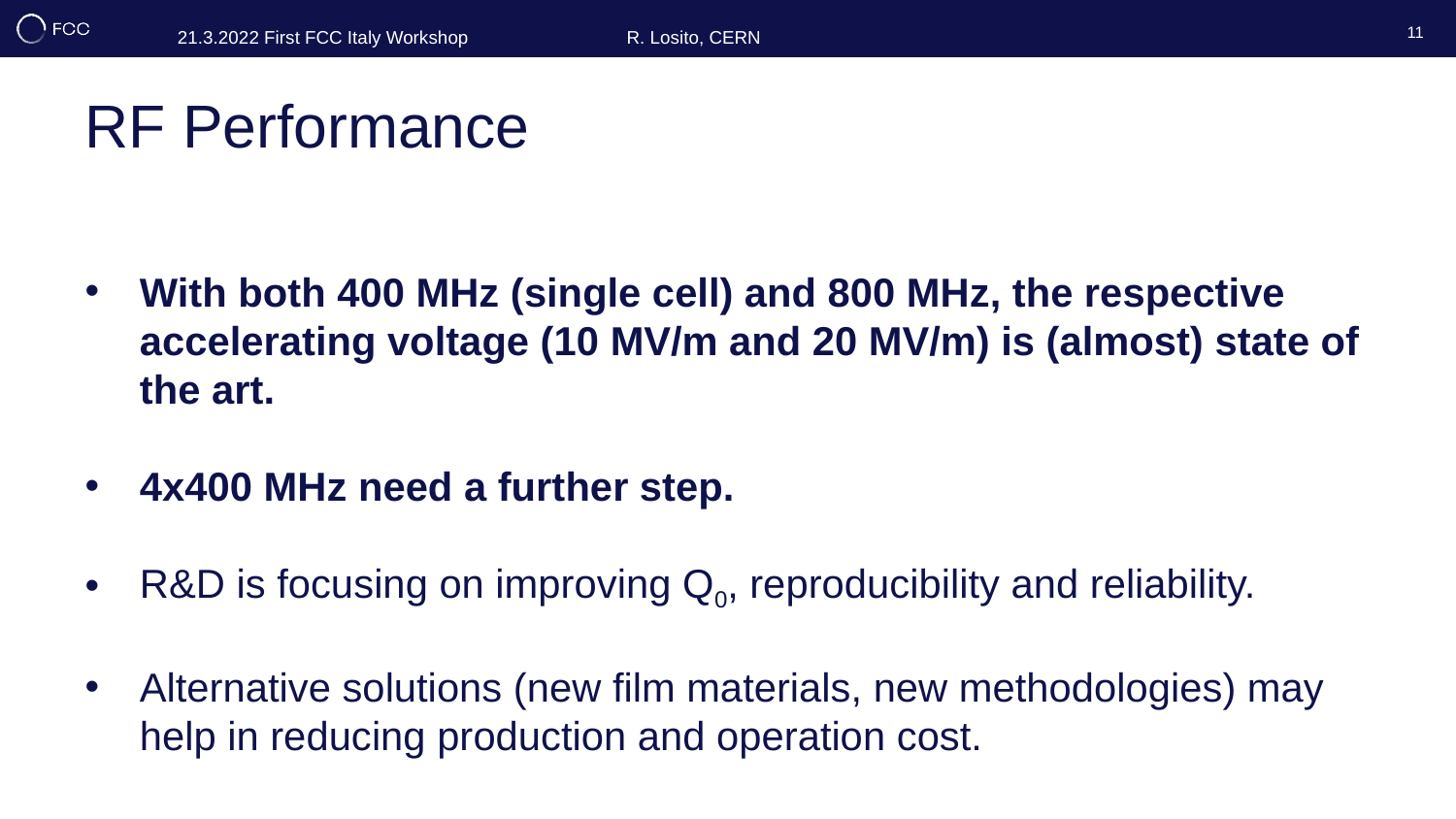

11
# RF Performance
With both 400 MHz (single cell) and 800 MHz, the respective accelerating voltage (10 MV/m and 20 MV/m) is (almost) state of the art.

4x400 MHz need a further step.

R&D is focusing on improving Q0, reproducibility and reliability.

Alternative solutions (new film materials, new methodologies) may help in reducing production and operation cost.